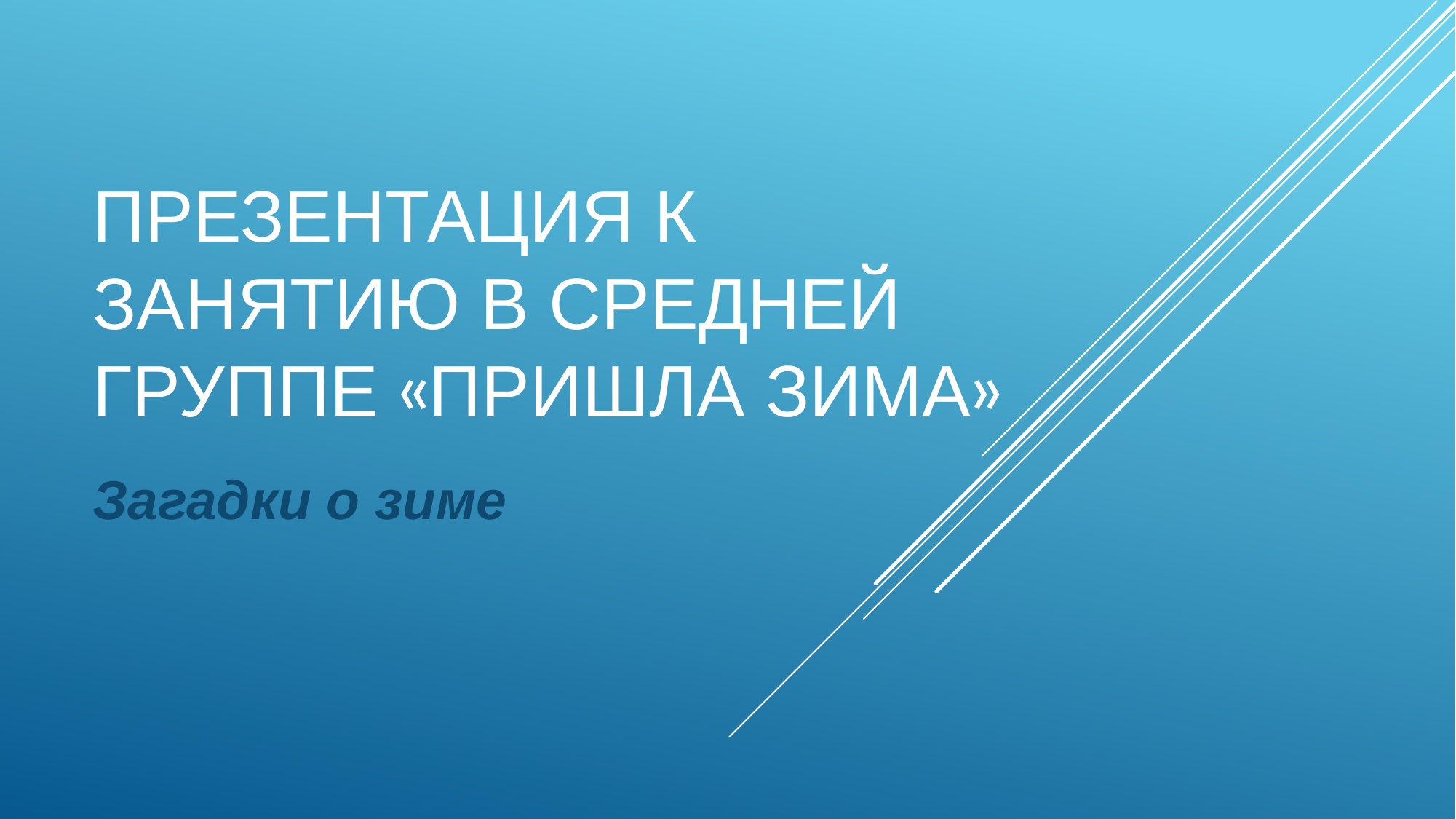

# Презентация к занятию в средней группе «пришла зима»
Загадки о зиме